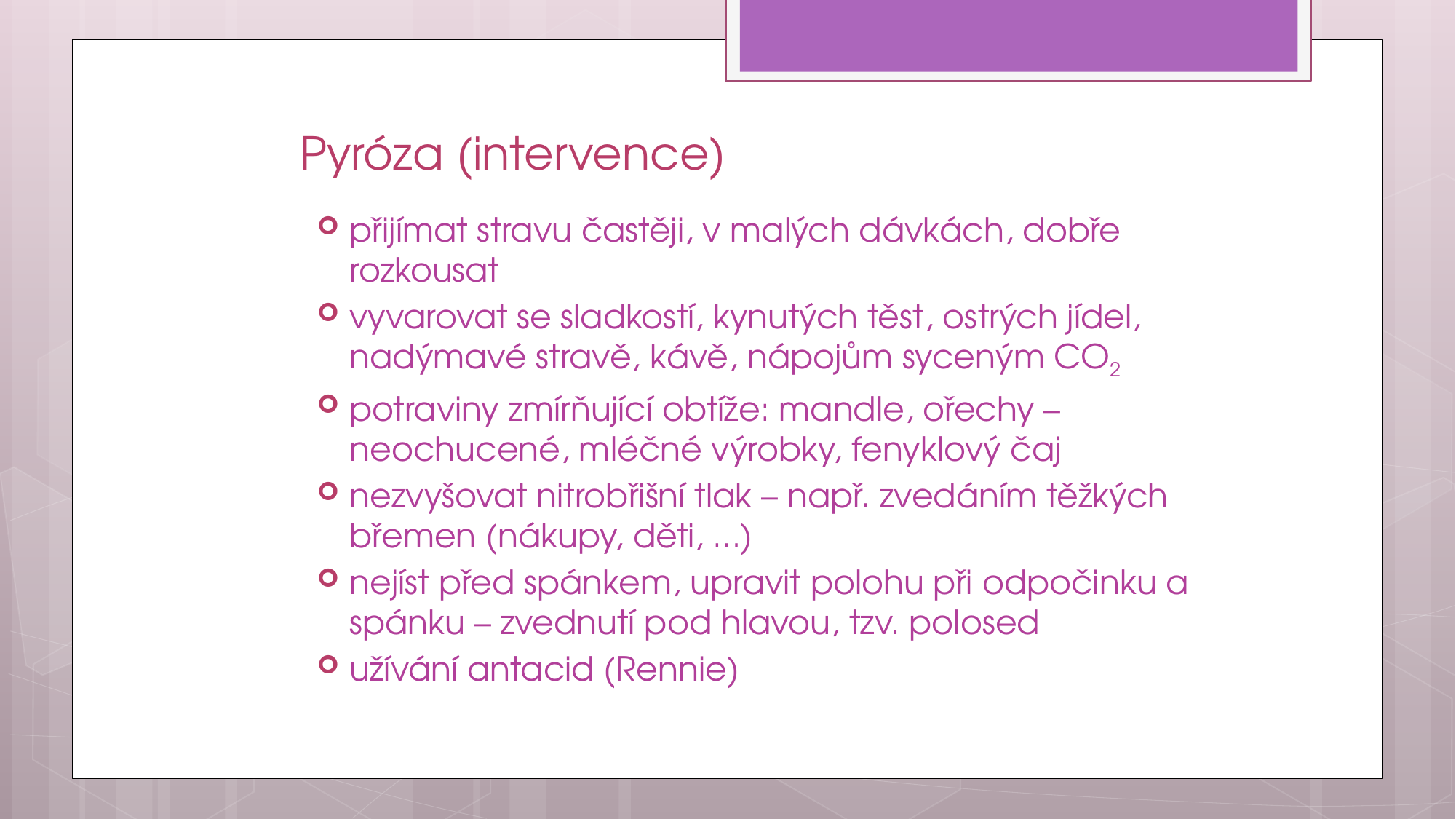

# Pyróza (intervence)
přijímat stravu častěji, v malých dávkách, dobře rozkousat
vyvarovat se sladkostí, kynutých těst, ostrých jídel, nadýmavé stravě, kávě, nápojům syceným CO2
potraviny zmírňující obtíže: mandle, ořechy – neochucené, mléčné výrobky, fenyklový čaj
nezvyšovat nitrobřišní tlak – např. zvedáním těžkých břemen (nákupy, děti, …)
nejíst před spánkem, upravit polohu při odpočinku a spánku – zvednutí pod hlavou, tzv. polosed
užívání antacid (Rennie)